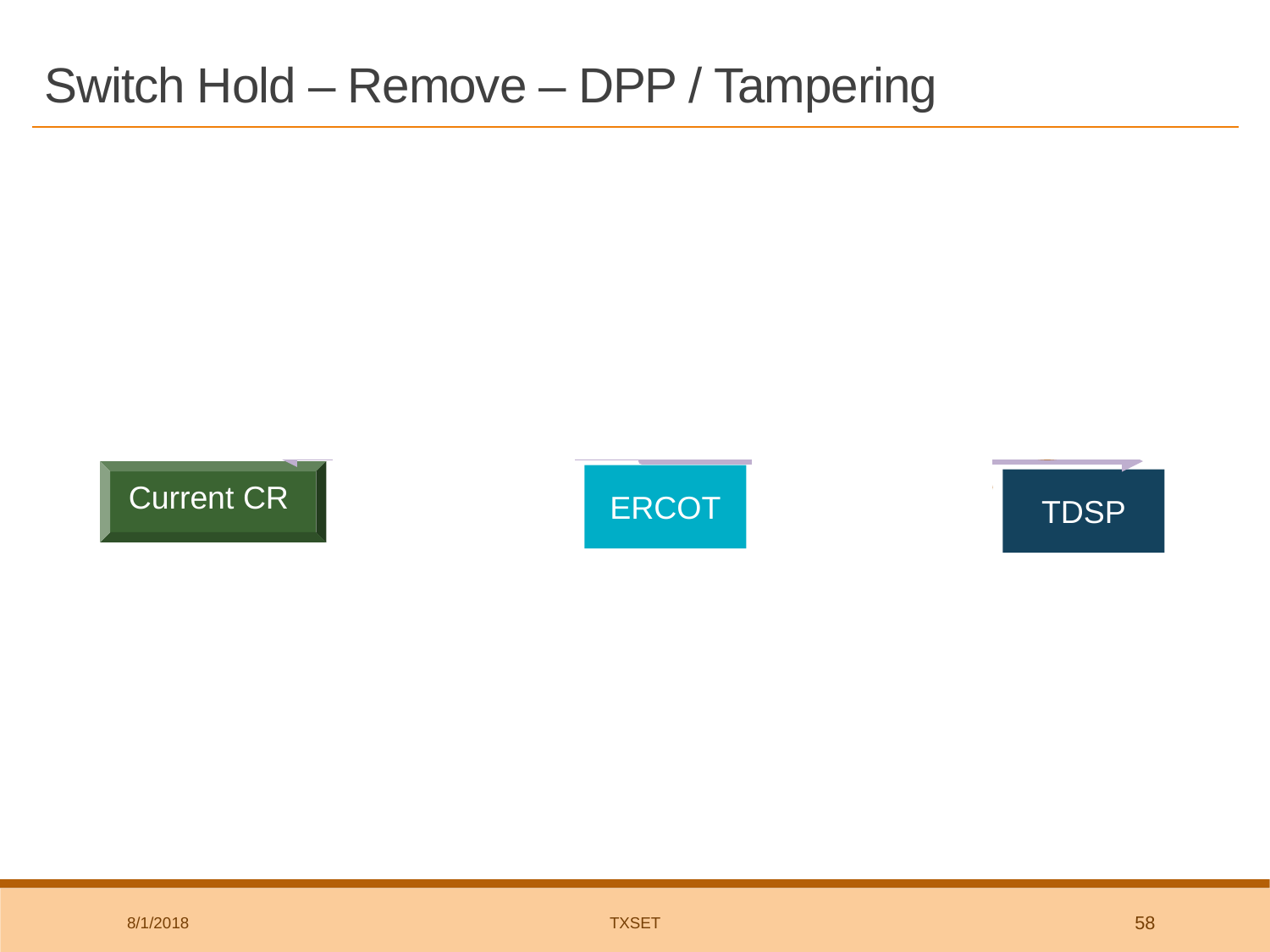

# Switch Hold – Remove – DPP / Tampering

650_01  (remove)
650_02  (acknowledgement)
1
2
814_20
814_20

Current CR
ERCOT
TDSP
4
3
814_21
5
8/1/2018
TxSET
58